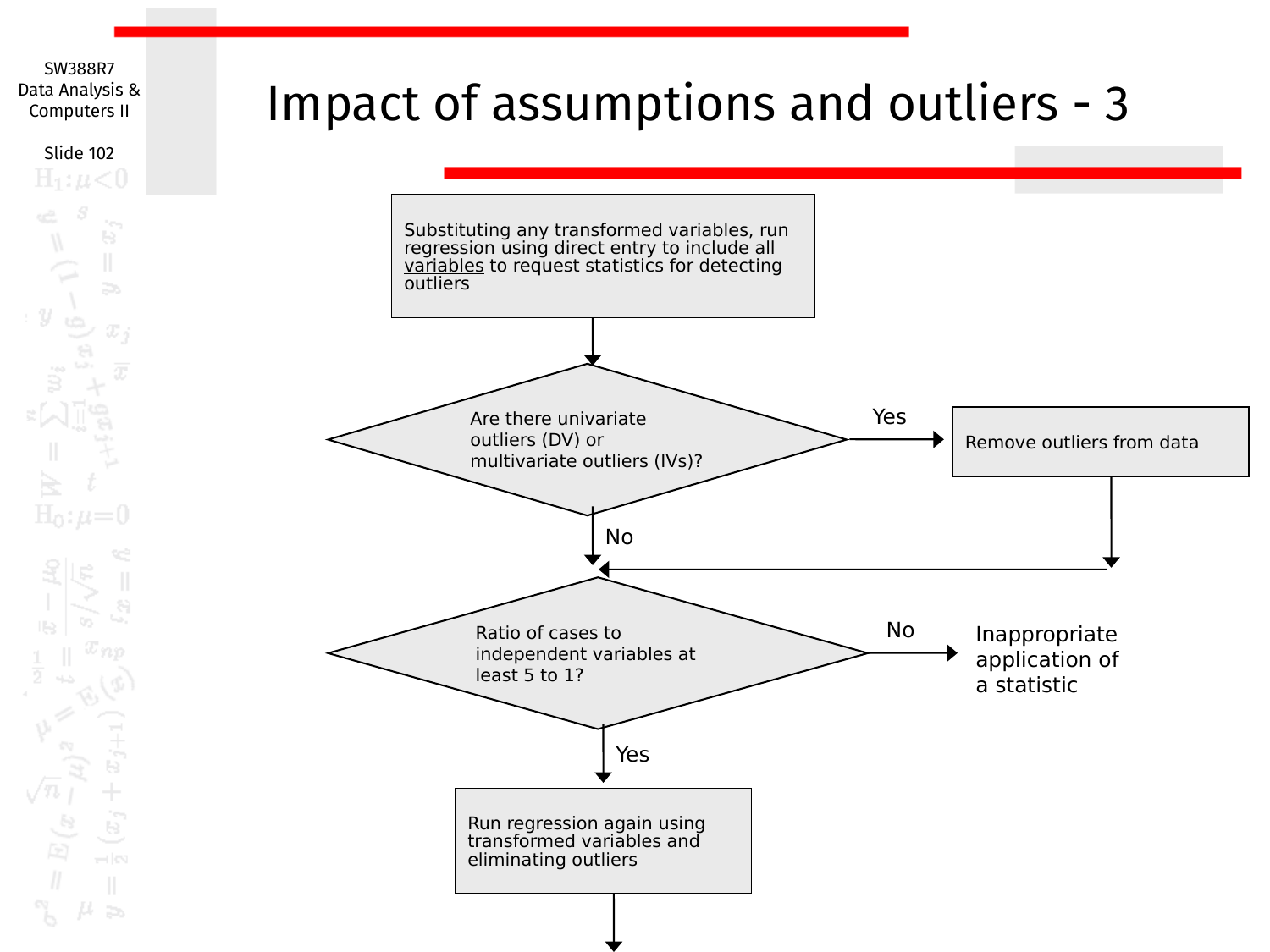

SW388R7
Data Analysis & Computers II

Slide 102
# Impact of assumptions and outliers - 3

Substituting any transformed variables, run regression using direct entry to include all variables to request statistics for detecting outliers

Are there univariate outliers (DV) or multivariate outliers (IVs)?
Yes

Remove outliers from data

No

Ratio of cases to independent variables at least 5 to 1?
No

Inappropriate application of a statistic

Yes

Run regression again using transformed variables and eliminating outliers